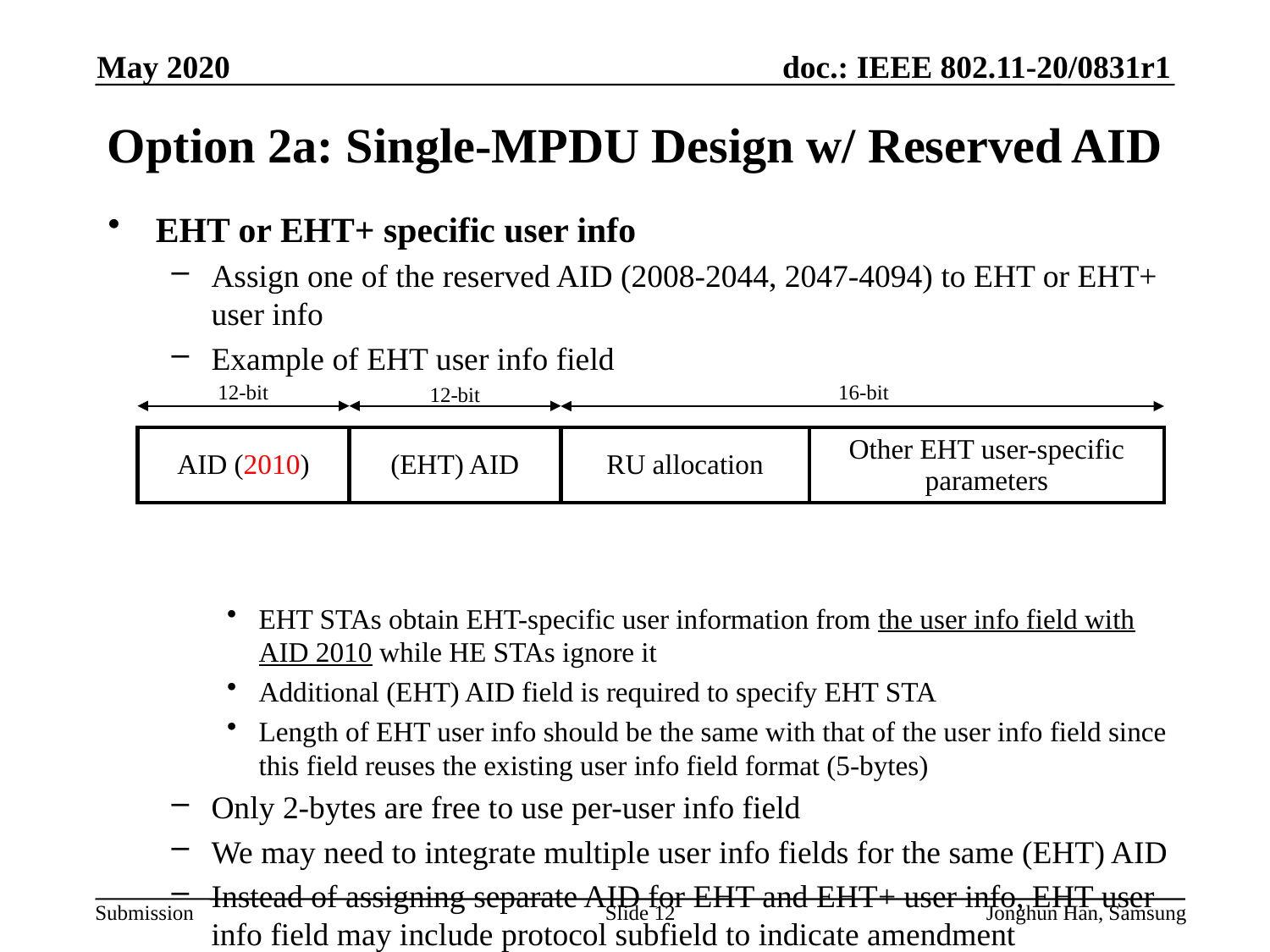

May 2020
# Option 2a: Single-MPDU Design w/ Reserved AID
EHT or EHT+ specific user info
Assign one of the reserved AID (2008-2044, 2047-4094) to EHT or EHT+ user info
Example of EHT user info field

EHT STAs obtain EHT-specific user information from the user info field with AID 2010 while HE STAs ignore it
Additional (EHT) AID field is required to specify EHT STA
Length of EHT user info should be the same with that of the user info field since this field reuses the existing user info field format (5-bytes)
Only 2-bytes are free to use per-user info field
We may need to integrate multiple user info fields for the same (EHT) AID
Instead of assigning separate AID for EHT and EHT+ user info, EHT user info field may include protocol subfield to indicate amendment

16-bit
12-bit
12-bit
| AID (2010) | (EHT) AID | RU allocation | Other EHT user-specific parameters |
| --- | --- | --- | --- |
Slide 12
Jonghun Han, Samsung